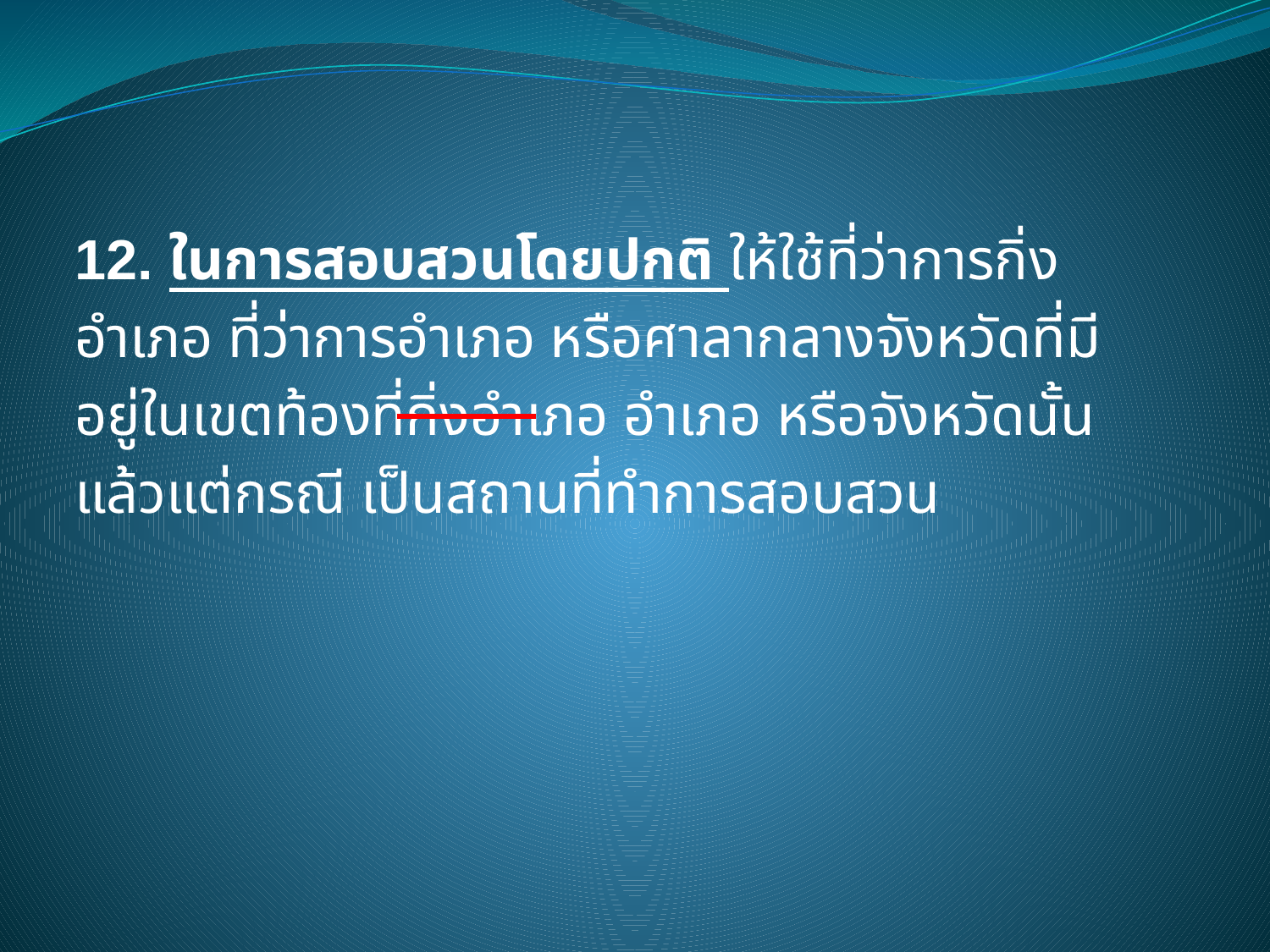

12. ในการสอบสวนโดยปกติ ให้ใช้ที่ว่าการกิ่งอำเภอ ที่ว่าการอำเภอ หรือศาลากลางจังหวัดที่มีอยู่ในเขตท้องที่กิ่งอำเภอ อำเภอ หรือจังหวัดนั้น แล้วแต่กรณี เป็นสถานที่ทำการสอบสวน